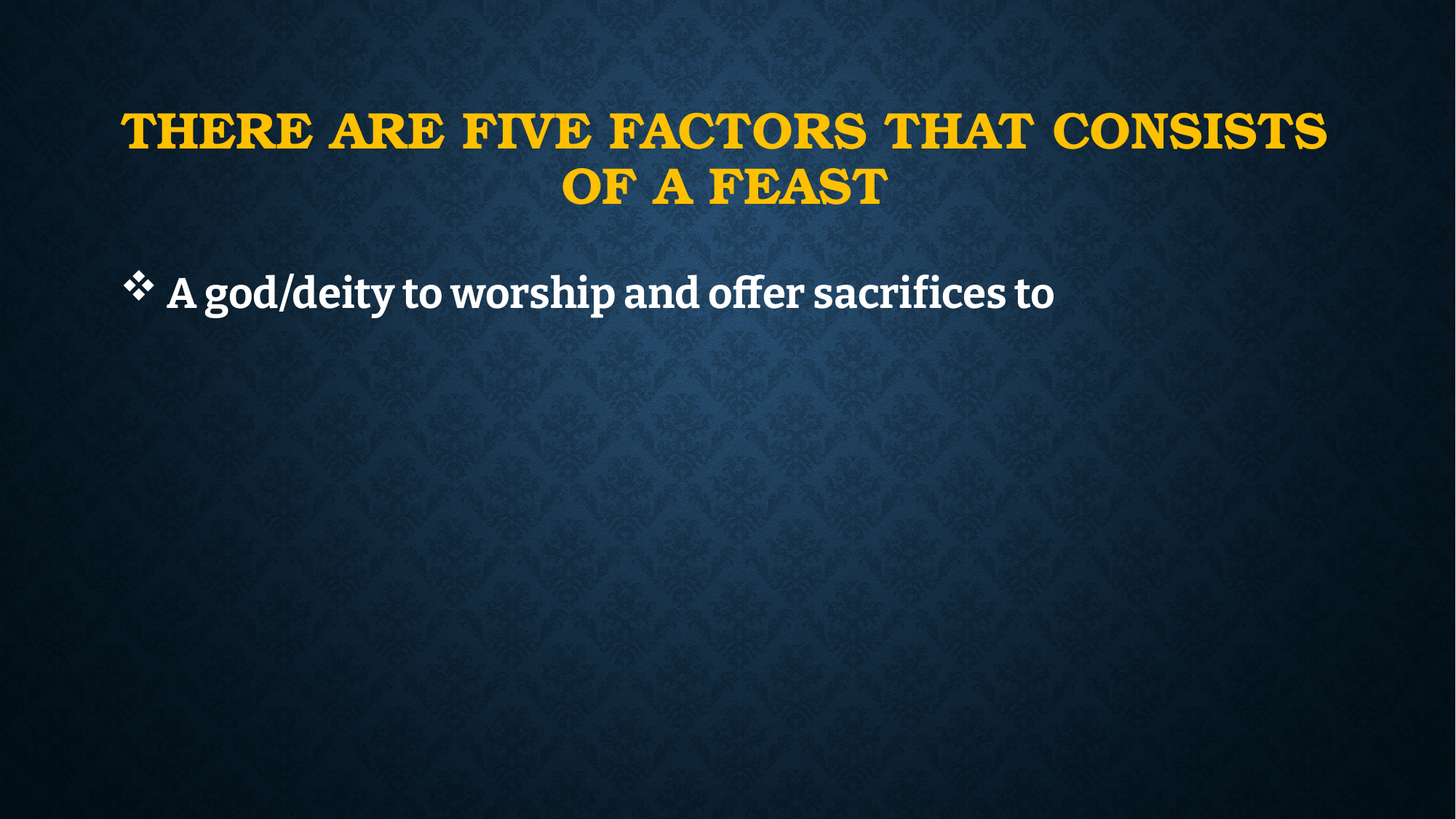

# THERE ARE FIVE FACTORS THAT CONSISTS OF A FEAST
 A god/deity to worship and offer sacrifices to